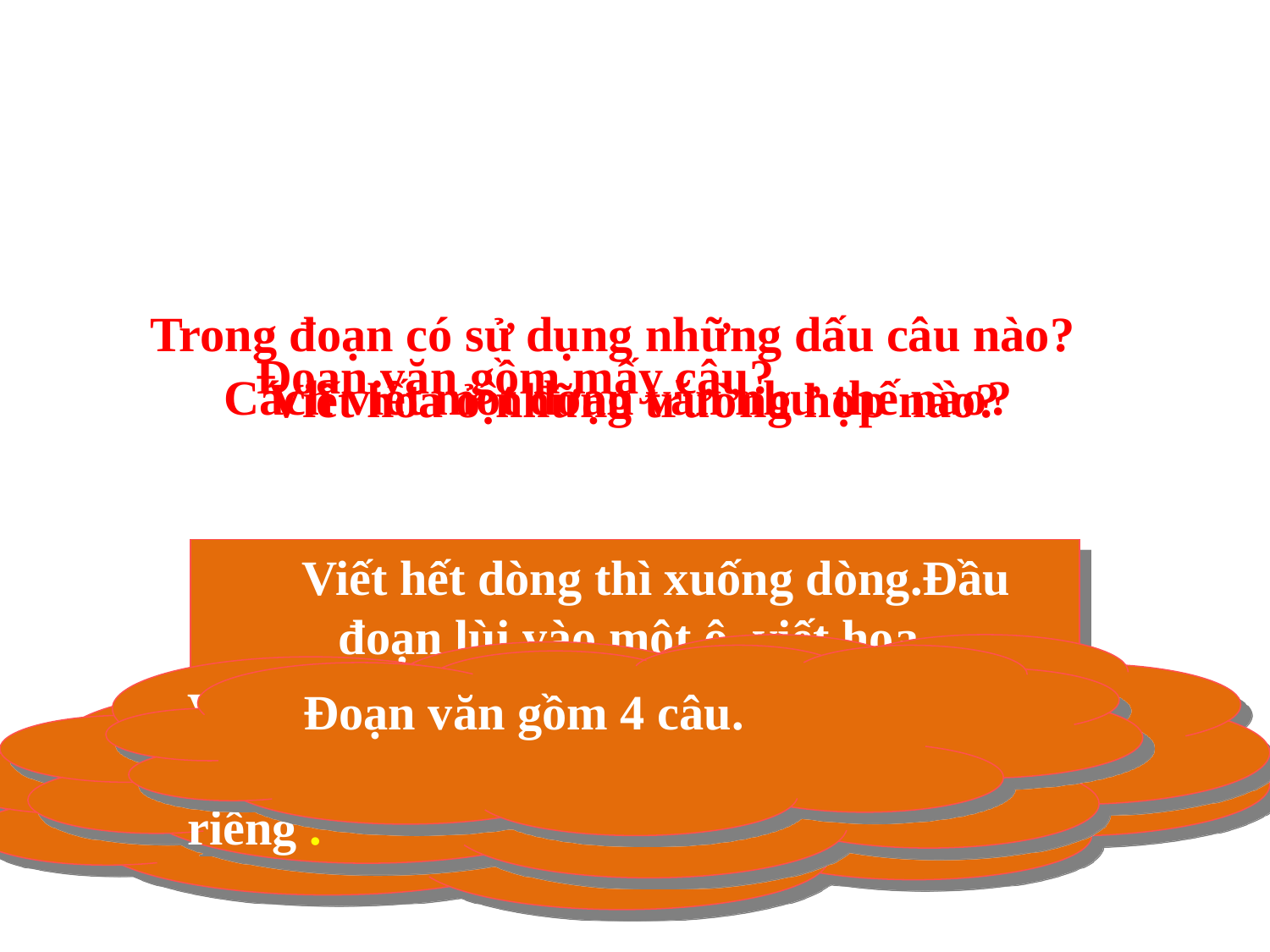

# Viết hoa ở những trường hợp nào?
Trong đoạn có sử dụng những dấu câu nào?
Đoạn văn gồm mấy câu?
Cách viết một đoạn văn như thế nào?
    Viết hết dòng thì xuống dòng.Đầu đoạn lùi vào một ô, viết hoa.
Viết hoa ở những chữ cái đầu của những tiếng đầu đoạn, đầu câu và tên riêng .
    Đoạn văn gồm 4 câu.
Dấu chấm, dấu phẩy và dấu hai chấm.